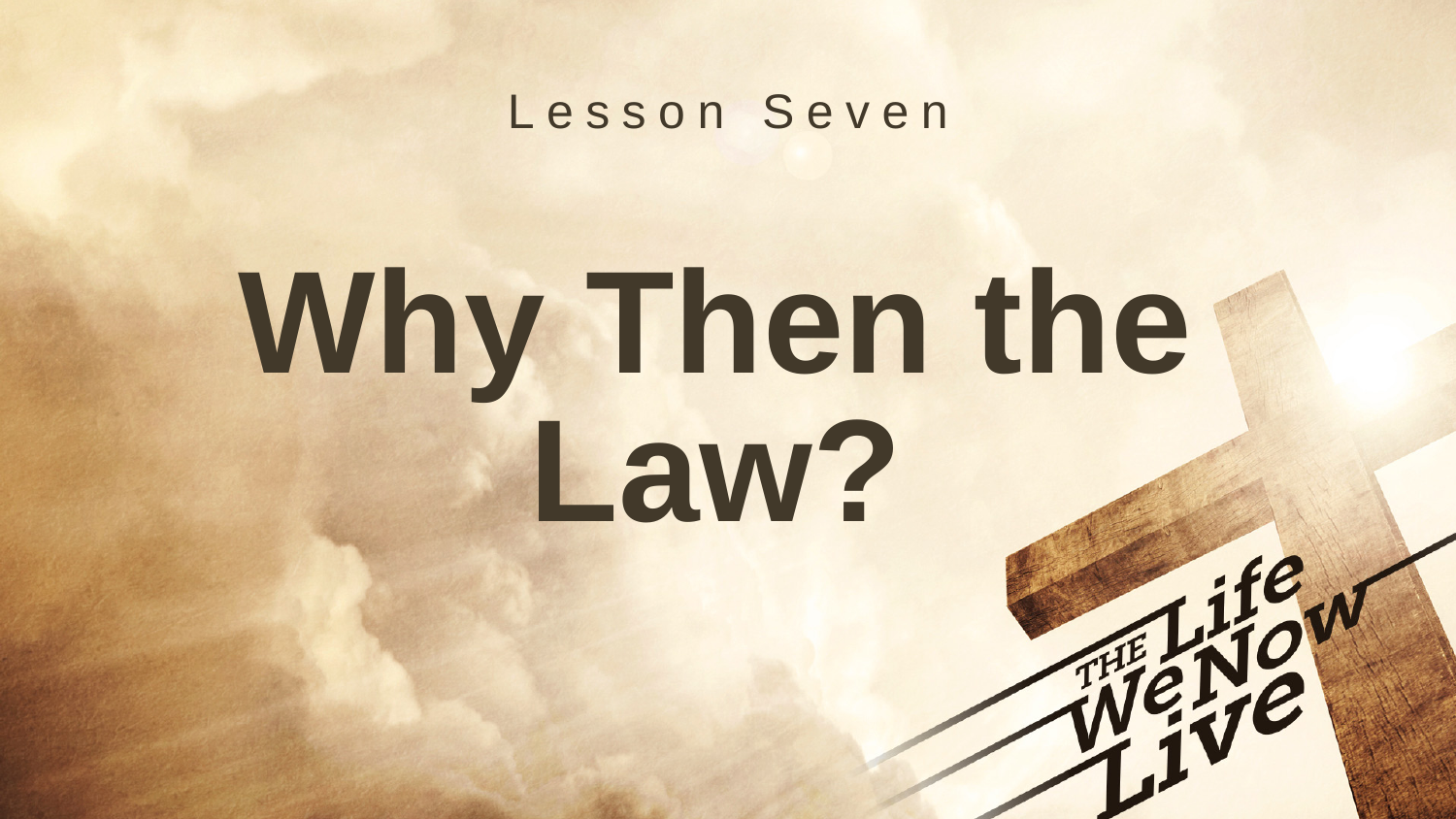

Lesson Seven
# Why Then the Law?